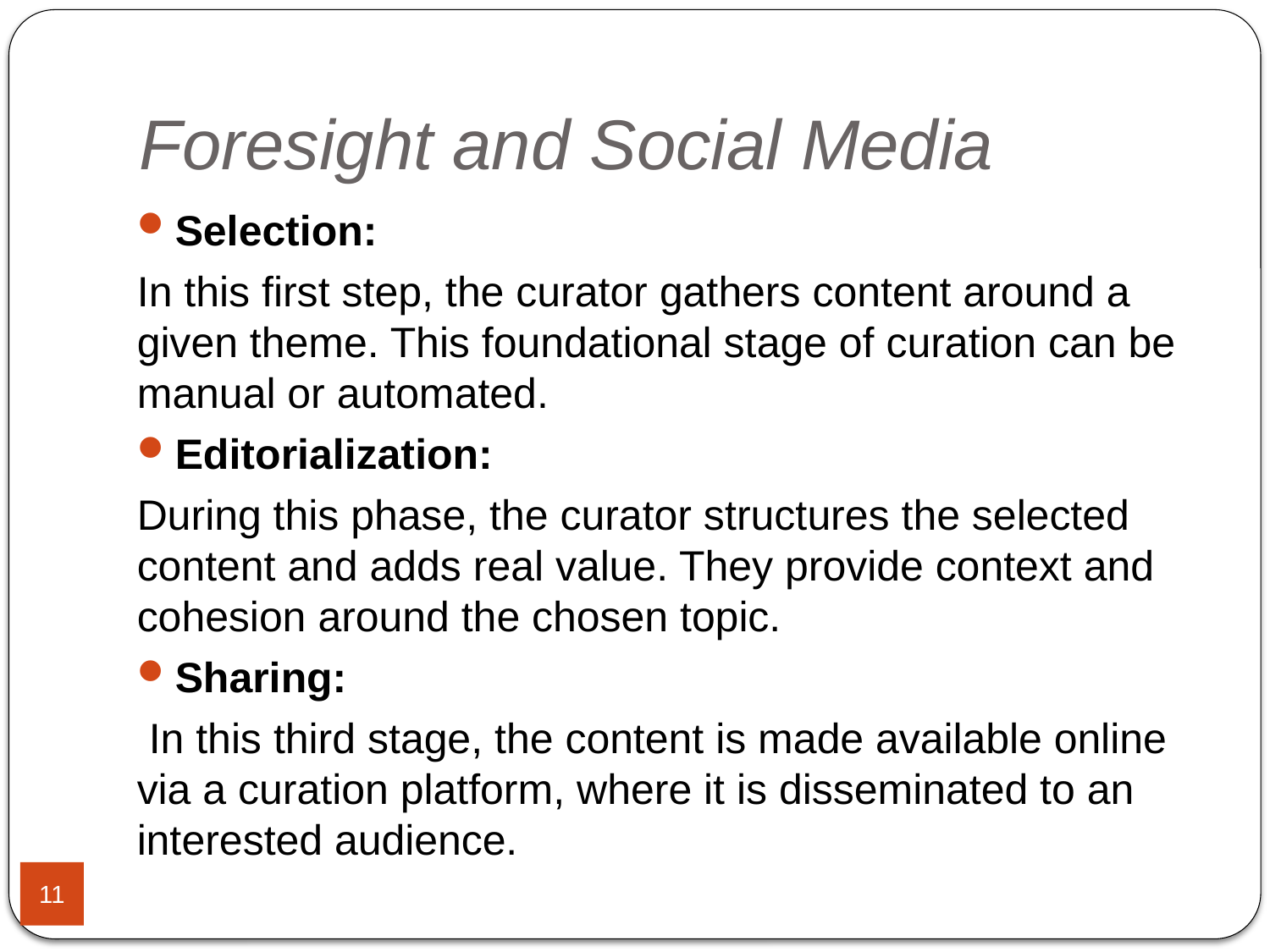

# Foresight and Social Media
Selection:
In this first step, the curator gathers content around a given theme. This foundational stage of curation can be manual or automated.
Editorialization:
During this phase, the curator structures the selected content and adds real value. They provide context and cohesion around the chosen topic.
Sharing:
 In this third stage, the content is made available online via a curation platform, where it is disseminated to an interested audience.
11